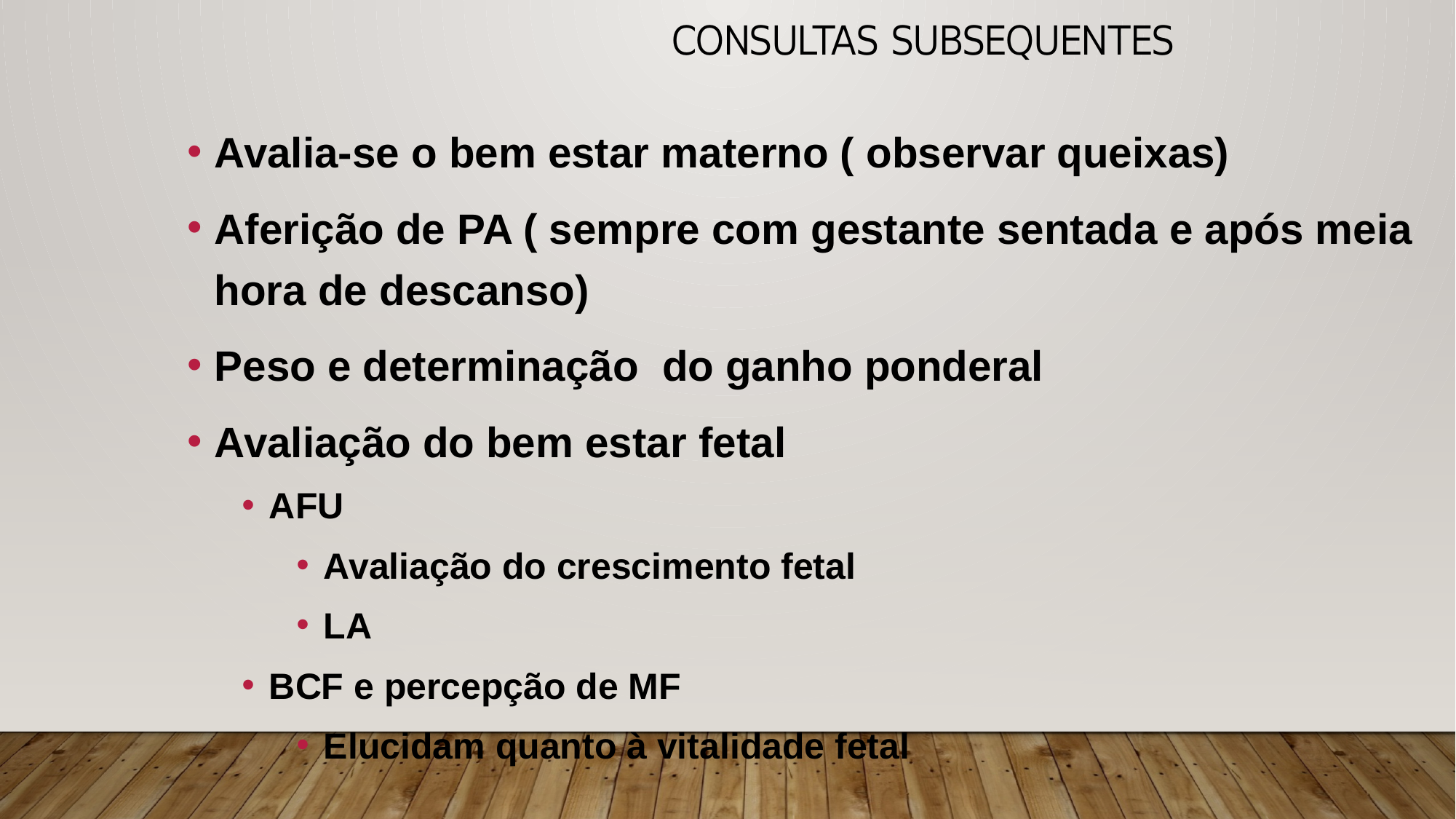

Consultas subsequentes
Avalia-se o bem estar materno ( observar queixas)
Aferição de PA ( sempre com gestante sentada e após meia hora de descanso)
Peso e determinação  do ganho ponderal
Avaliação do bem estar fetal
AFU
Avaliação do crescimento fetal
LA
BCF e percepção de MF
Elucidam quanto à vitalidade fetal